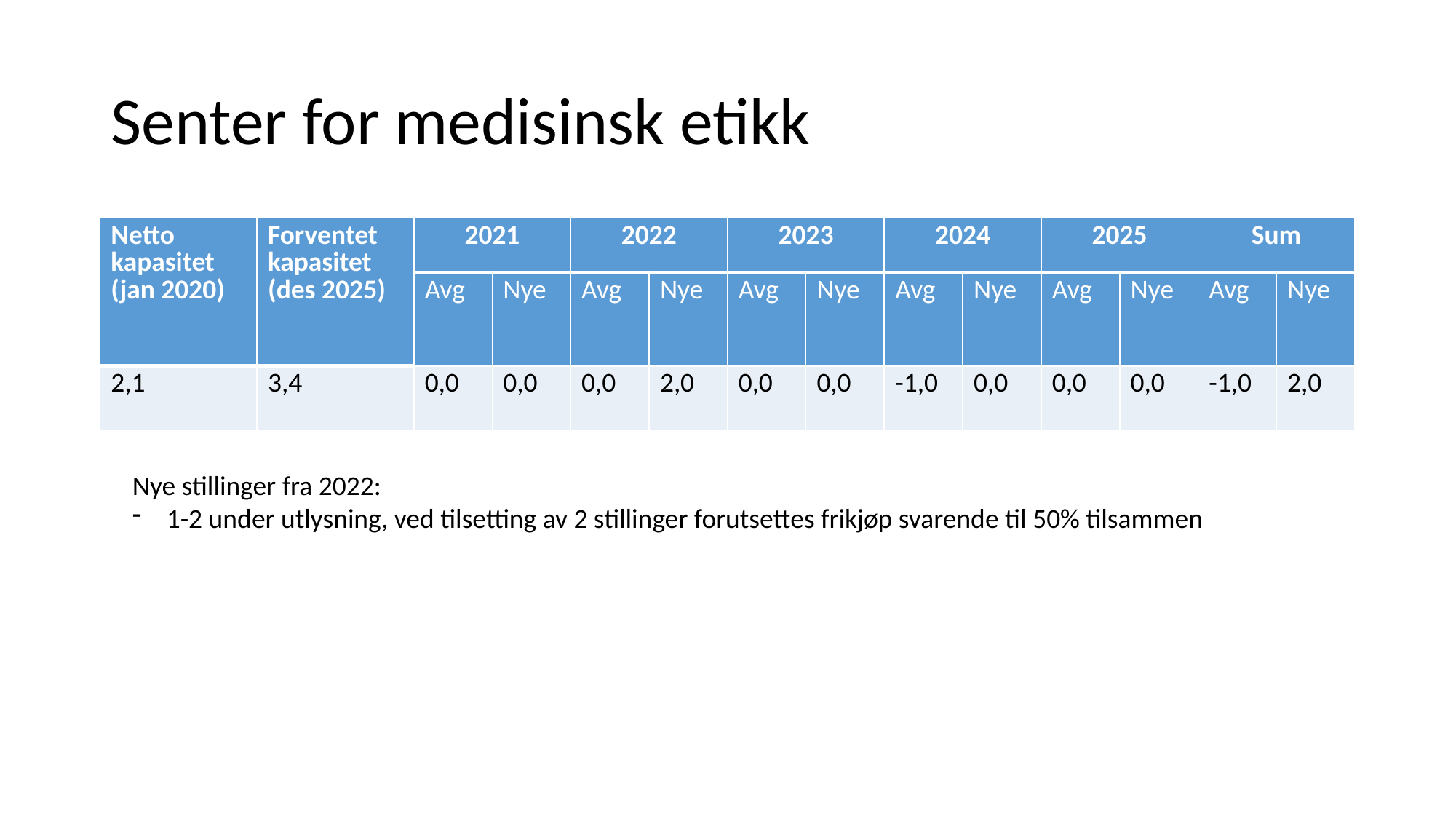

# Senter for medisinsk etikk
| Netto kapasitet (jan 2020) | Forventet kapasitet (des 2025) | 2021 |  | 2022 |  | 2023 |  | 2024 |  | 2025 |  | Sum |  |
| --- | --- | --- | --- | --- | --- | --- | --- | --- | --- | --- | --- | --- | --- |
|  |  | Avg | Nye | Avg | Nye | Avg | Nye | Avg | Nye | Avg | Nye | Avg | Nye |
| 2,1 | 3,4 | 0,0 | 0,0 | 0,0 | 2,0 | 0,0 | 0,0 | -1,0 | 0,0 | 0,0 | 0,0 | -1,0 | 2,0 |
Nye stillinger fra 2022:
1-2 under utlysning, ved tilsetting av 2 stillinger forutsettes frikjøp svarende til 50% tilsammen